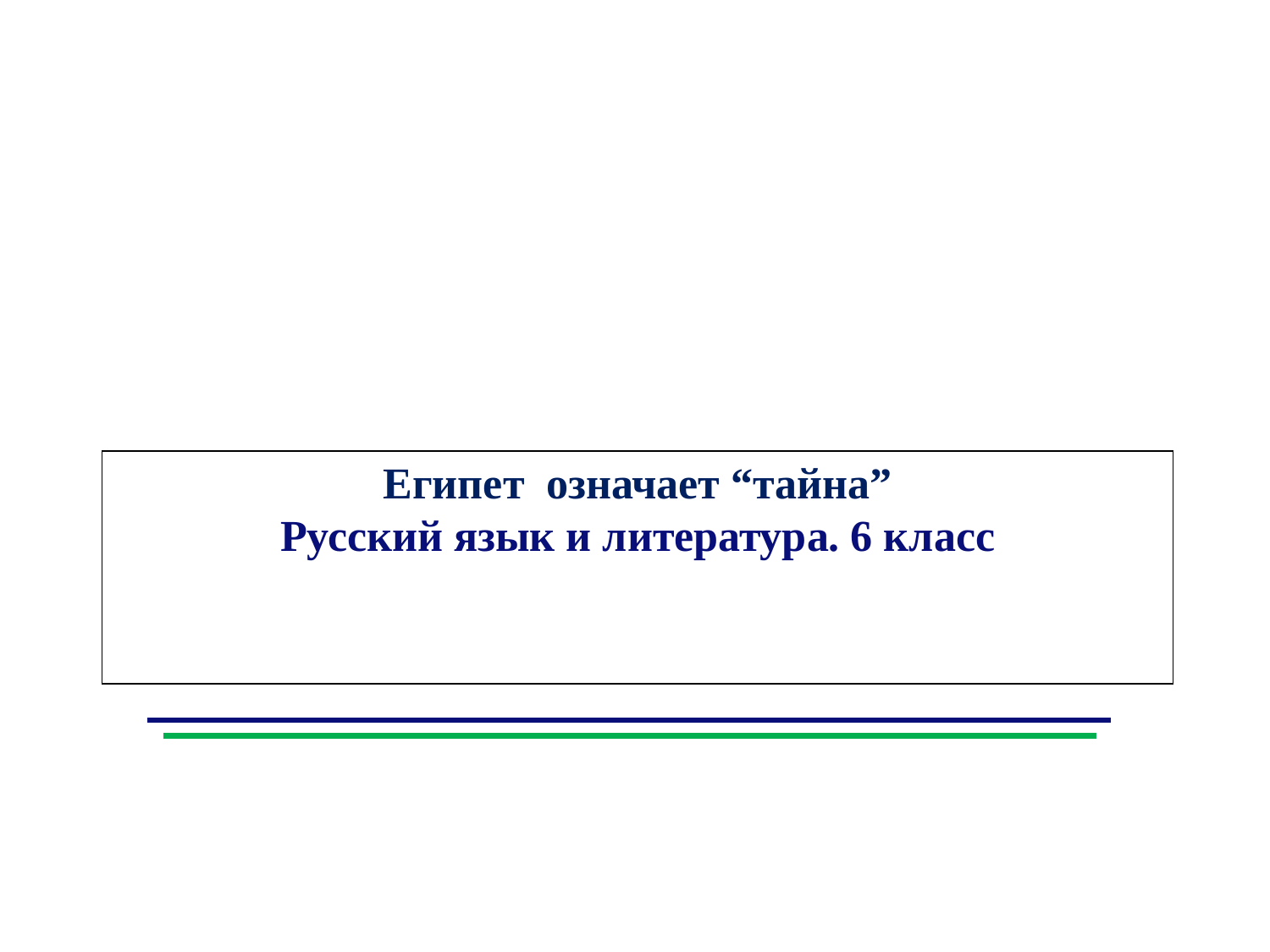

Египет  означает “тайна”
Русский язык и литература. 6 класс